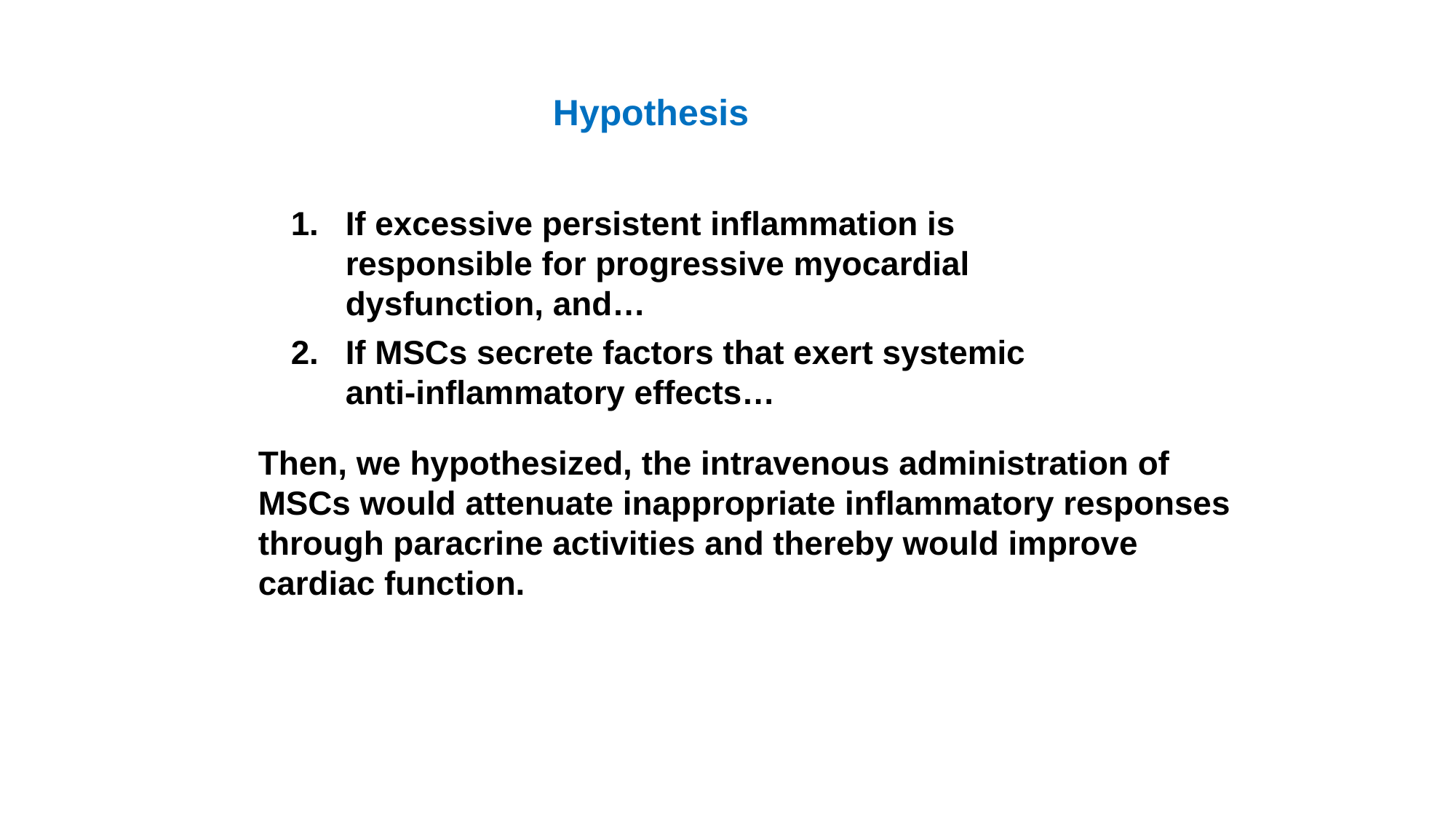

Hypothesis

If excessive persistent inflammation is responsible for progressive myocardial dysfunction, and…
If MSCs secrete factors that exert systemic anti-inflammatory effects…
Then, we hypothesized, the intravenous administration of MSCs would attenuate inappropriate inflammatory responses through paracrine activities and thereby would improve cardiac function.